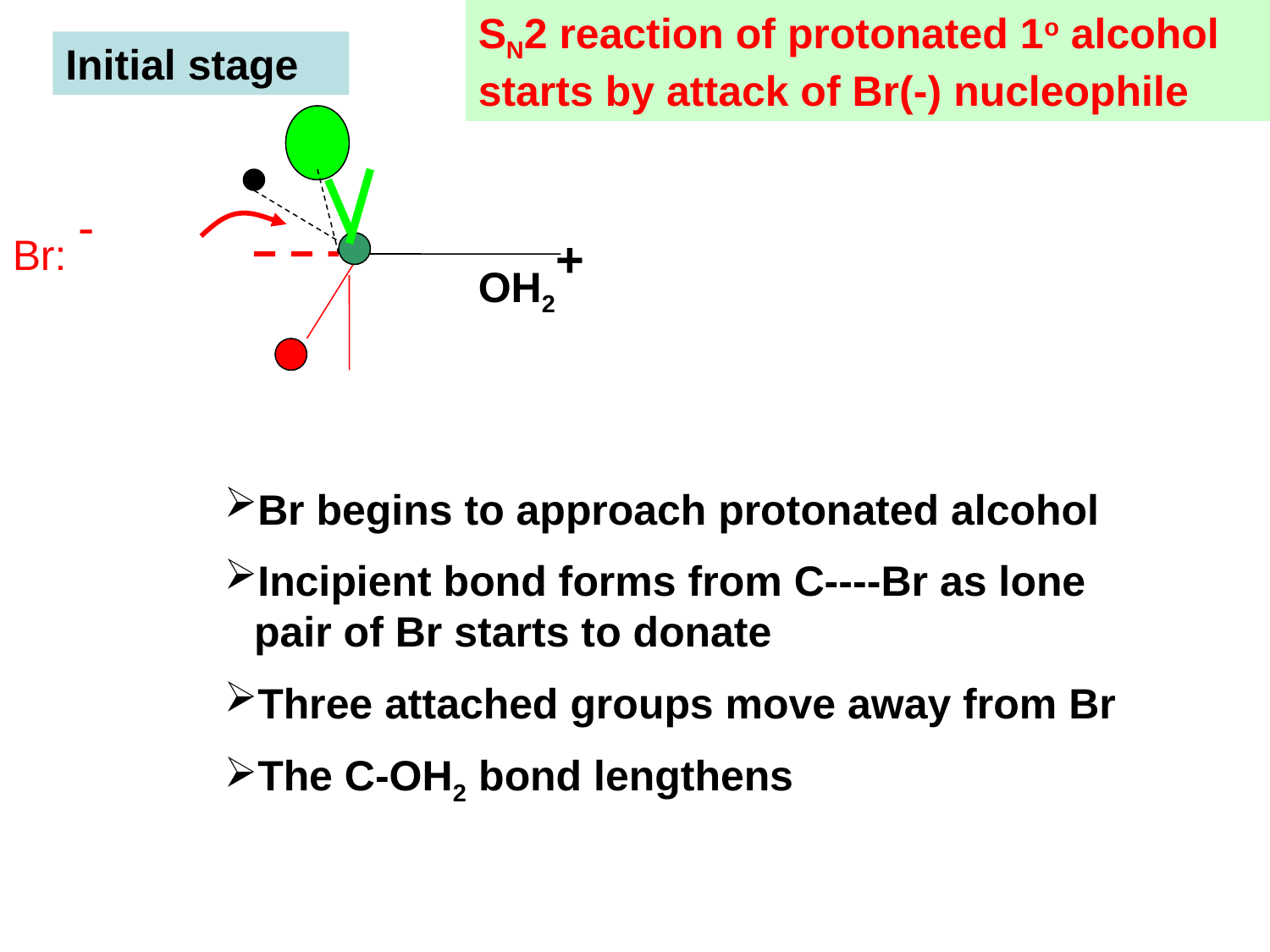

SN2 reaction of protonated 1o alcohol starts by attack of Br(-) nucleophile
Initial stage

Br: -

OH2+

Br begins to approach protonated alcohol
Incipient bond forms from C----Br as lone pair of Br starts to donate
Three attached groups move away from Br
The C-OH2 bond lengthens